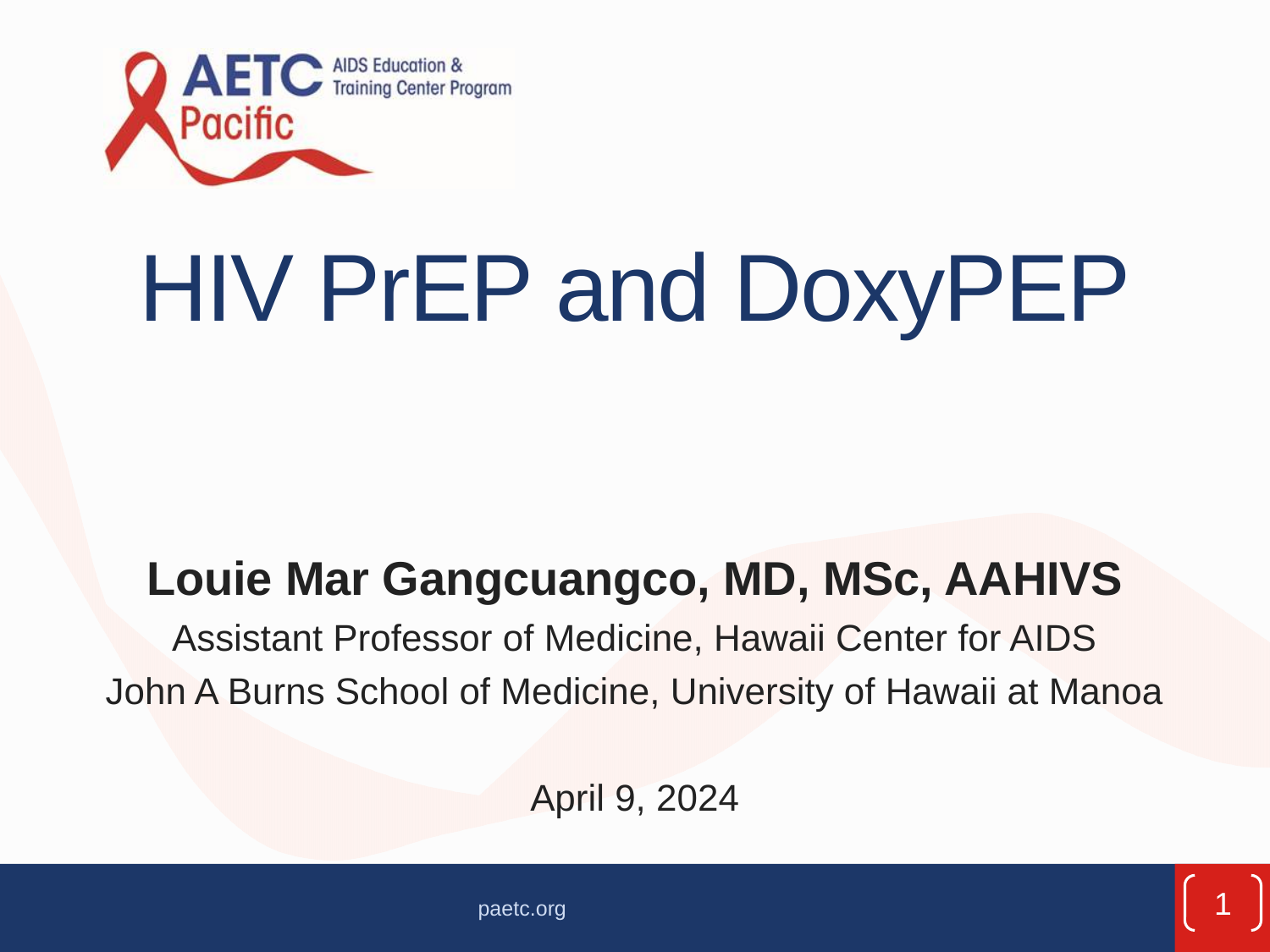

# HIV PrEP and DoxyPEP
Louie Mar Gangcuangco, MD, MSc, AAHIVS
Assistant Professor of Medicine, Hawaii Center for AIDS
John A Burns School of Medicine, University of Hawaii at Manoa

April 9, 2024
1
paetc.org